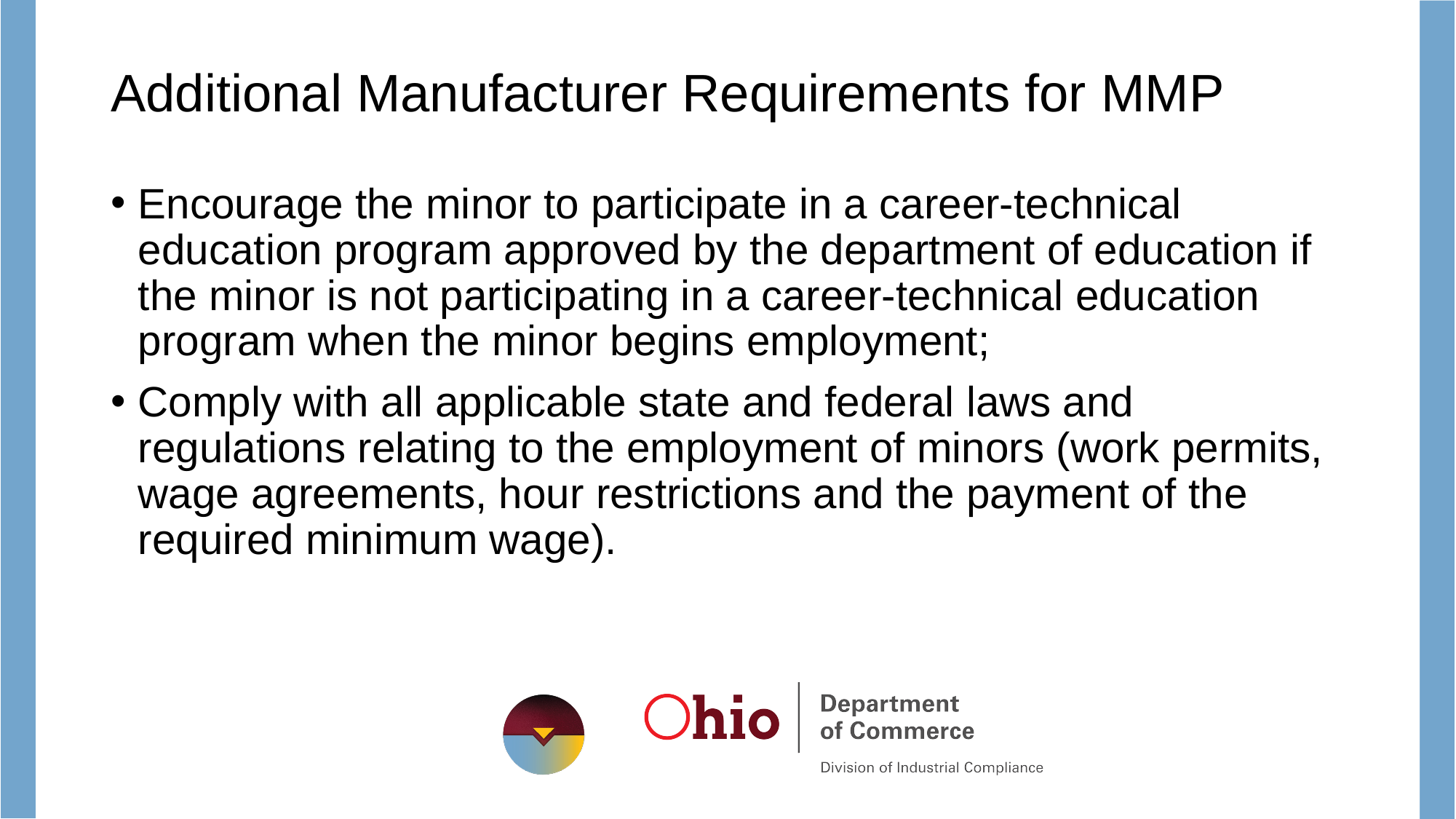

# Additional Manufacturer Requirements for MMP
Encourage the minor to participate in a career-technical education program approved by the department of education if the minor is not participating in a career-technical education program when the minor begins employment;
Comply with all applicable state and federal laws and regulations relating to the employment of minors (work permits, wage agreements, hour restrictions and the payment of the required minimum wage).